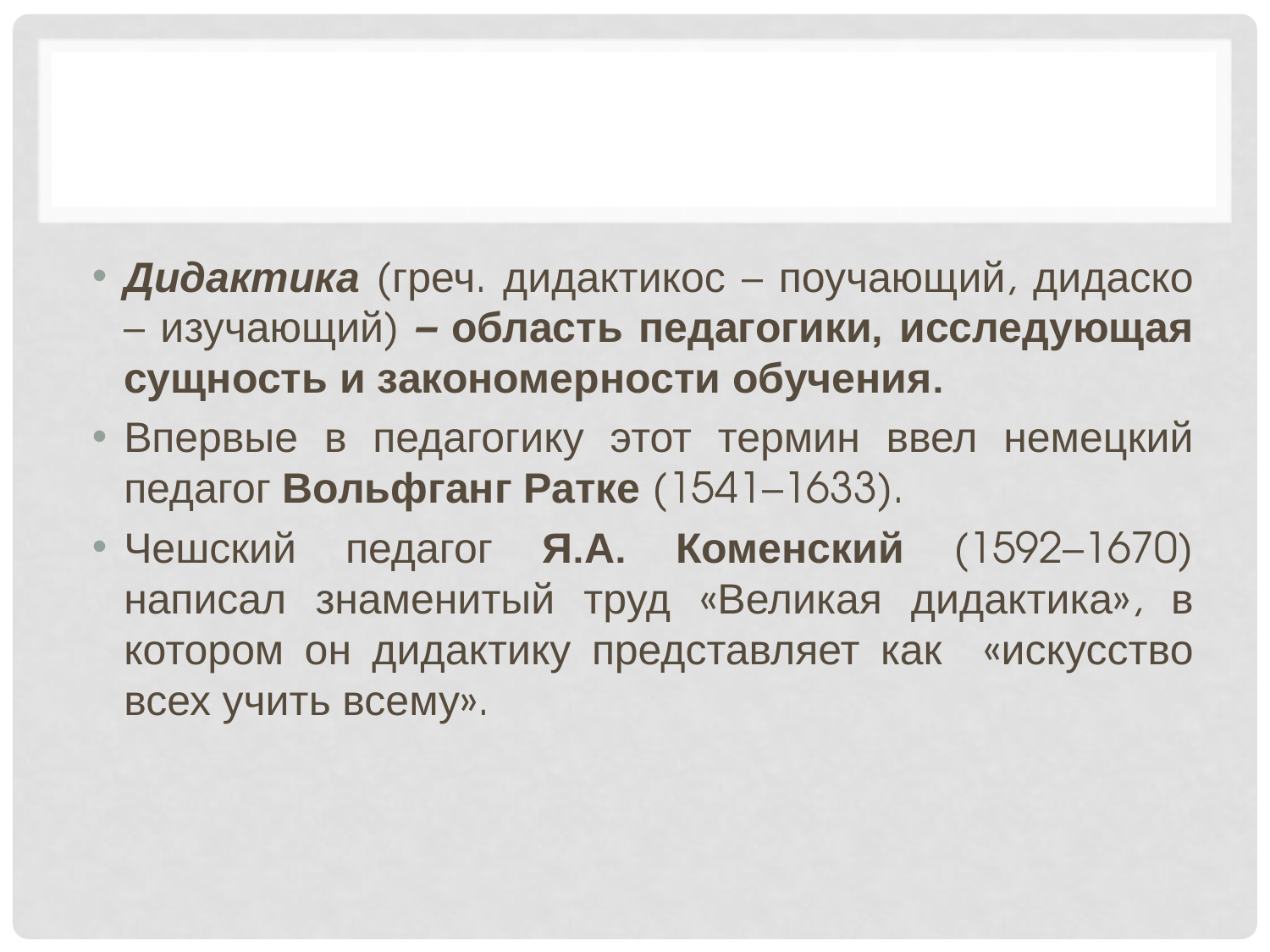

#
Дидактика (греч. дидактикос – поучающий, дидаско – изучающий) – область педагогики, исследующая сущность и закономерности обучения.
Впервые в педагогику этот термин ввел немецкий педагог Вольфганг Ратке (1541–1633).
Чешский педагог Я.А. Коменский (1592–1670) написал знаменитый труд «Великая дидактика», в котором он дидактику представляет как  «искусство всех учить всему».